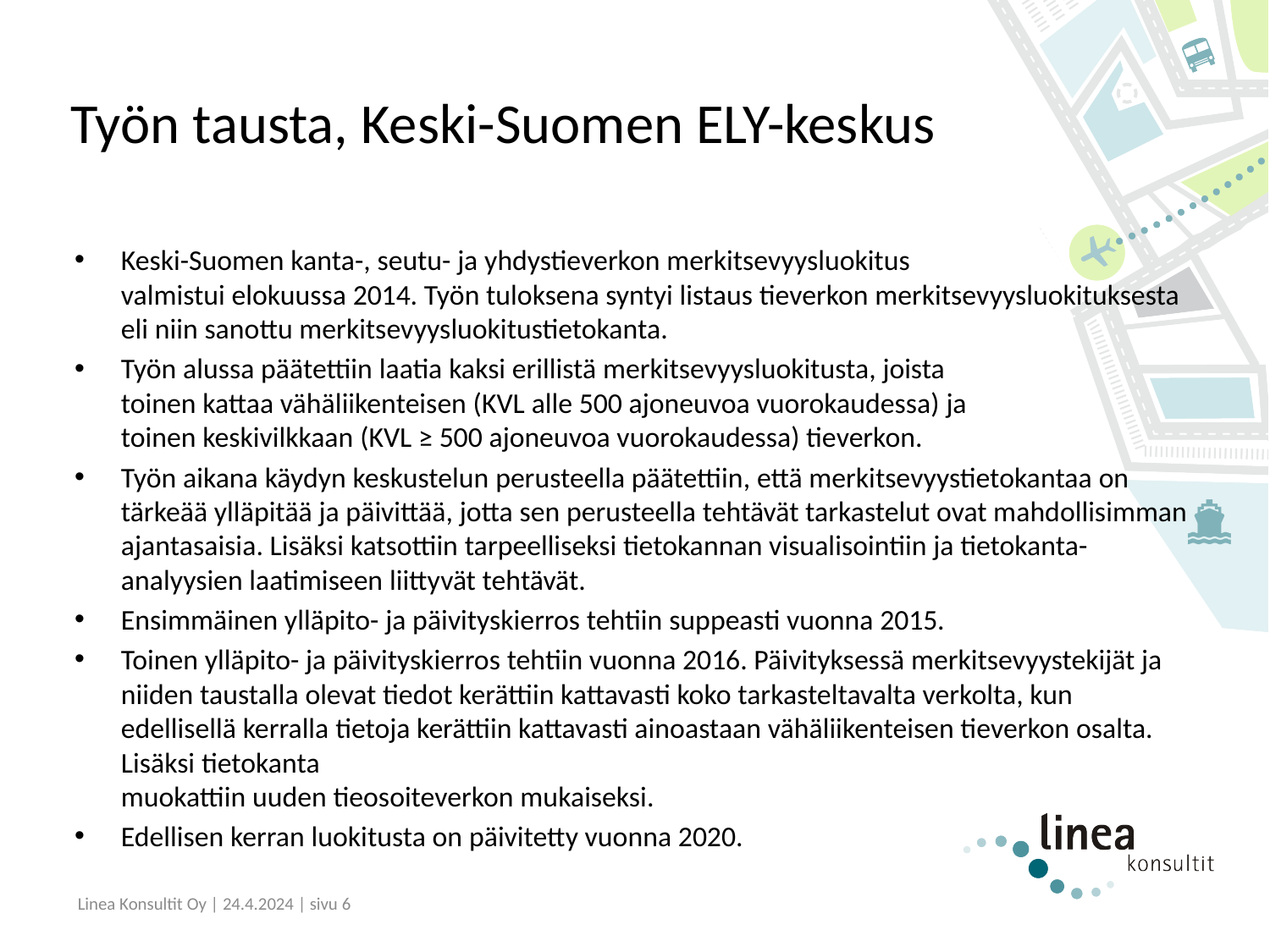

# Työn tausta, Keski-Suomen ELY-keskus
Keski-Suomen kanta-, seutu- ja yhdystieverkon merkitsevyysluokitus
valmistui elokuussa 2014. Työn tuloksena syntyi listaus tieverkon merkitsevyysluokituksesta eli niin sanottu merkitsevyysluokitustietokanta.
Työn alussa päätettiin laatia kaksi erillistä merkitsevyysluokitusta, joista
toinen kattaa vähäliikenteisen (KVL alle 500 ajoneuvoa vuorokaudessa) ja
toinen keskivilkkaan (KVL ≥ 500 ajoneuvoa vuorokaudessa) tieverkon.
Työn aikana käydyn keskustelun perusteella päätettiin, että merkitsevyystietokantaa on tärkeää ylläpitää ja päivittää, jotta sen perusteella tehtävät tarkastelut ovat mahdollisimman ajantasaisia. Lisäksi katsottiin tarpeelliseksi tietokannan visualisointiin ja tietokanta-analyysien laatimiseen liittyvät tehtävät.
Ensimmäinen ylläpito- ja päivityskierros tehtiin suppeasti vuonna 2015.
Toinen ylläpito- ja päivityskierros tehtiin vuonna 2016. Päivityksessä merkitsevyystekijät ja niiden taustalla olevat tiedot kerättiin kattavasti koko tarkasteltavalta verkolta, kun edellisellä kerralla tietoja kerättiin kattavasti ainoastaan vähäliikenteisen tieverkon osalta. Lisäksi tietokanta
muokattiin uuden tieosoiteverkon mukaiseksi.
Edellisen kerran luokitusta on päivitetty vuonna 2020.

Linea Konsultit Oy | 24.4.2024 | sivu 6